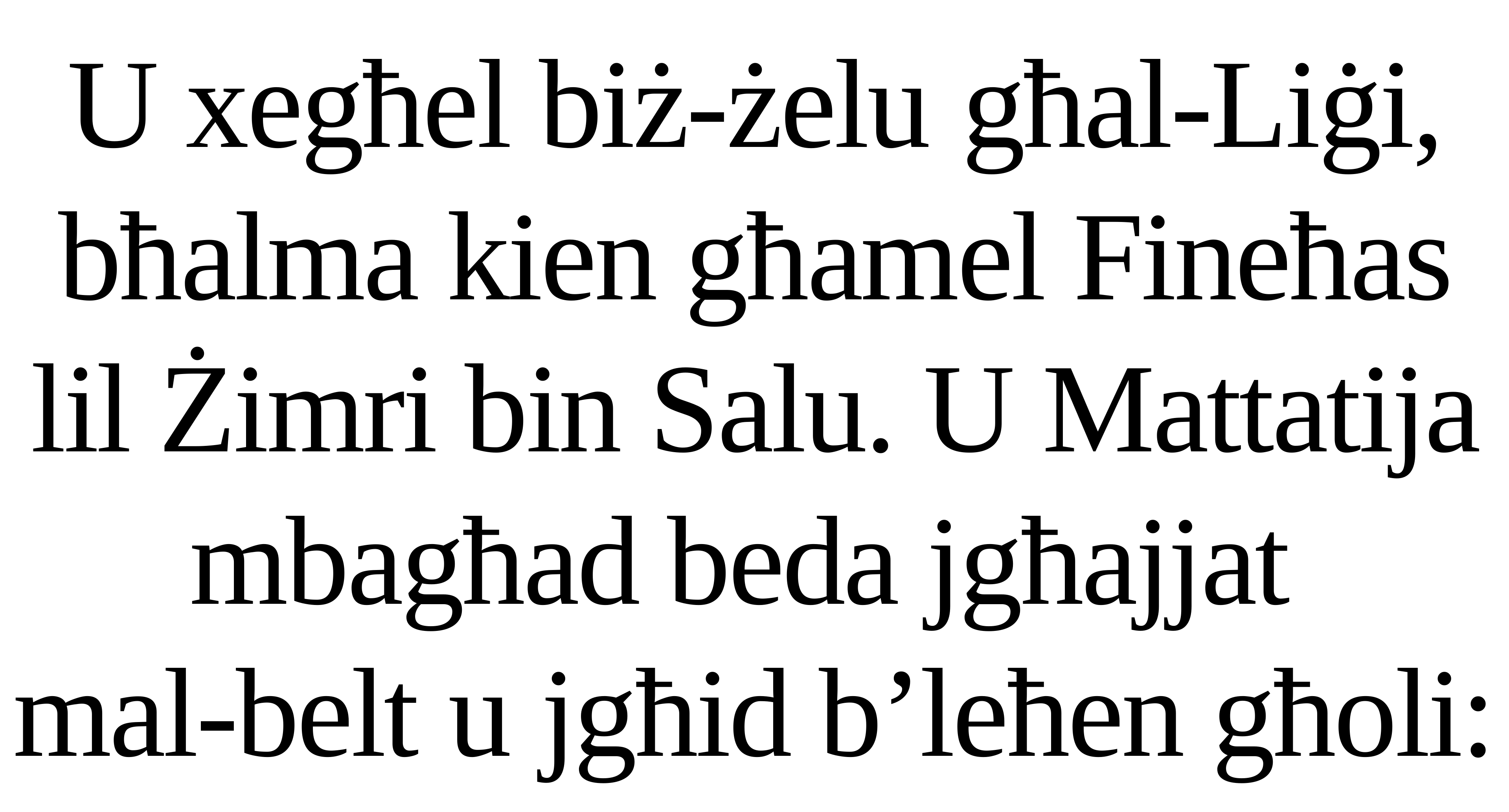

U xegħel biż-żelu għal-Liġi, bħalma kien għamel Fineħas lil Żimri bin Salu. U Mattatija mbagħad beda jgħajjat
mal-belt u jgħid b’leħen għoli: